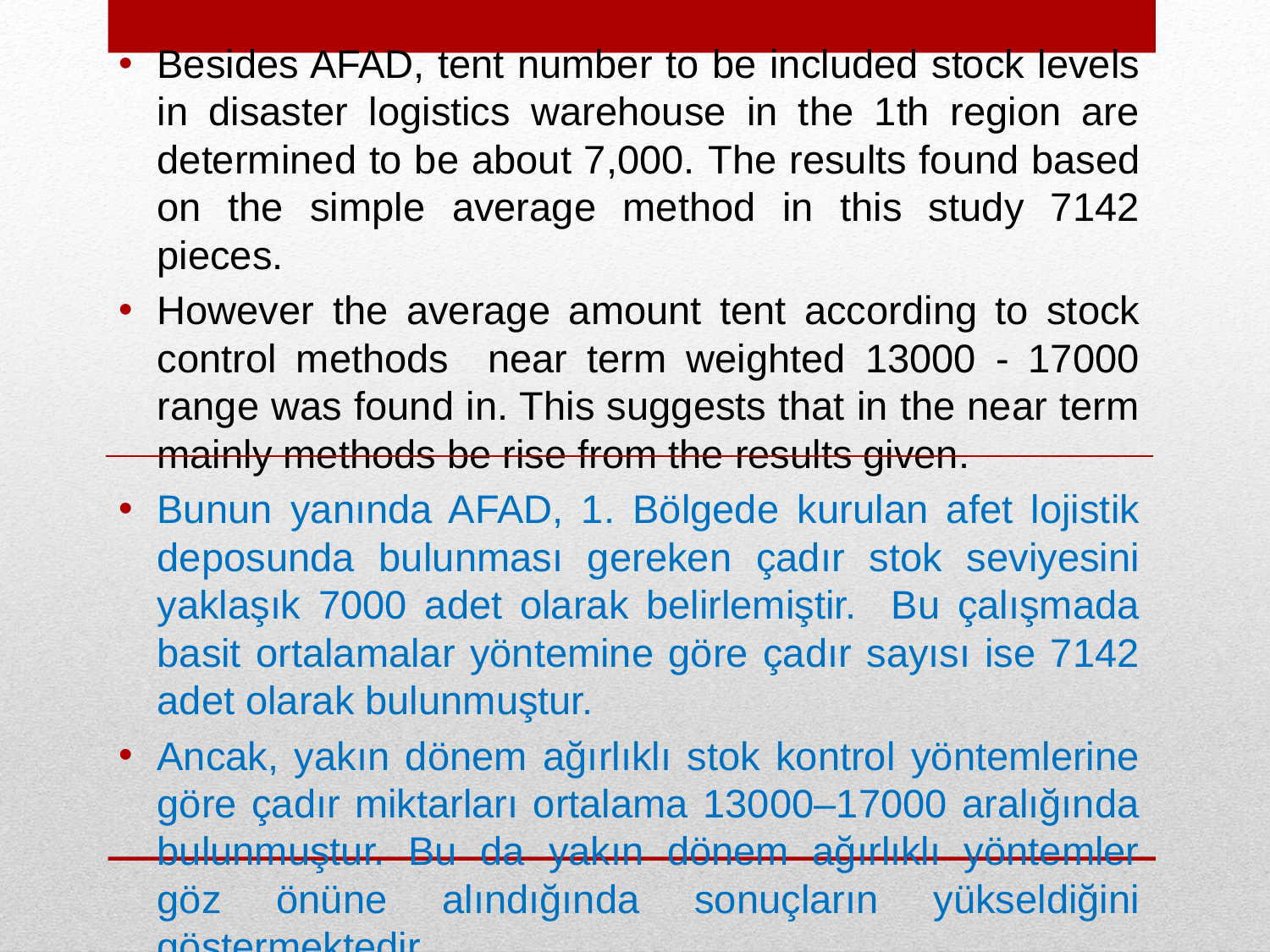

Besides AFAD, tent number to be included stock levels in disaster logistics warehouse in the 1th region are determined to be about 7,000. The results found based on the simple average method in this study 7142 pieces.
However the average amount tent according to stock control methods  near term weighted 13000 - 17000 range was found in. This suggests that in the near term mainly methods be rise from the results given.
Bunun yanında AFAD, 1. Bölgede kurulan afet lojistik deposunda bulunması gereken çadır stok seviyesini yaklaşık 7000 adet olarak belirlemiştir.  Bu çalışmada basit ortalamalar yöntemine göre çadır sayısı ise 7142 adet olarak bulunmuştur.
Ancak, yakın dönem ağırlıklı stok kontrol yöntemlerine göre çadır miktarları ortalama 13000–17000 aralığında bulunmuştur. Bu da yakın dönem ağırlıklı yöntemler göz önüne alındığında sonuçların yükseldiğini göstermektedir.